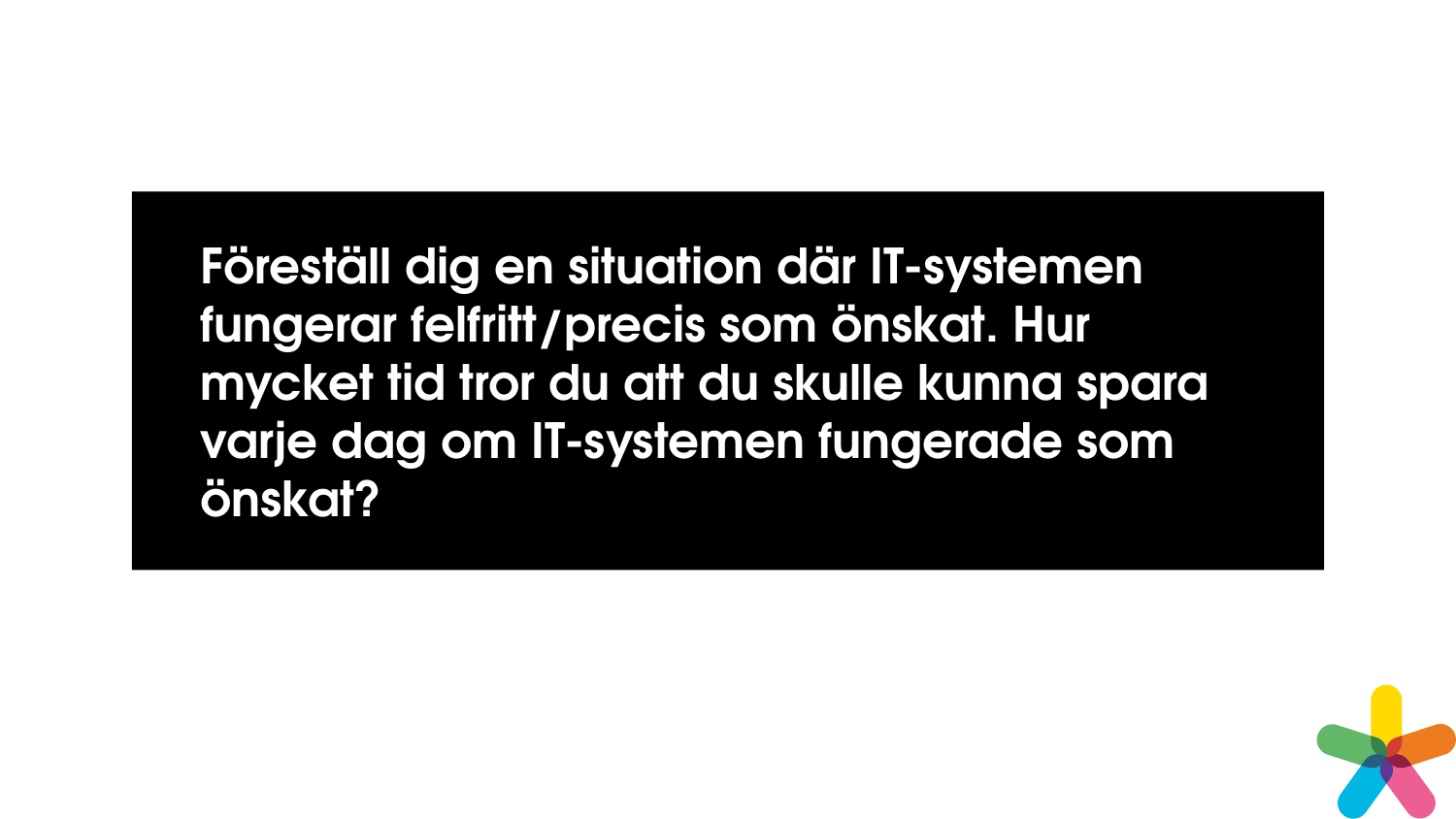

# Föreställ dig en situation där IT-systemen fungerar felfritt/precis som önskat. Hur mycket tid tror du att du skulle kunna spara varje dag om IT-systemen fungerade som önskat?